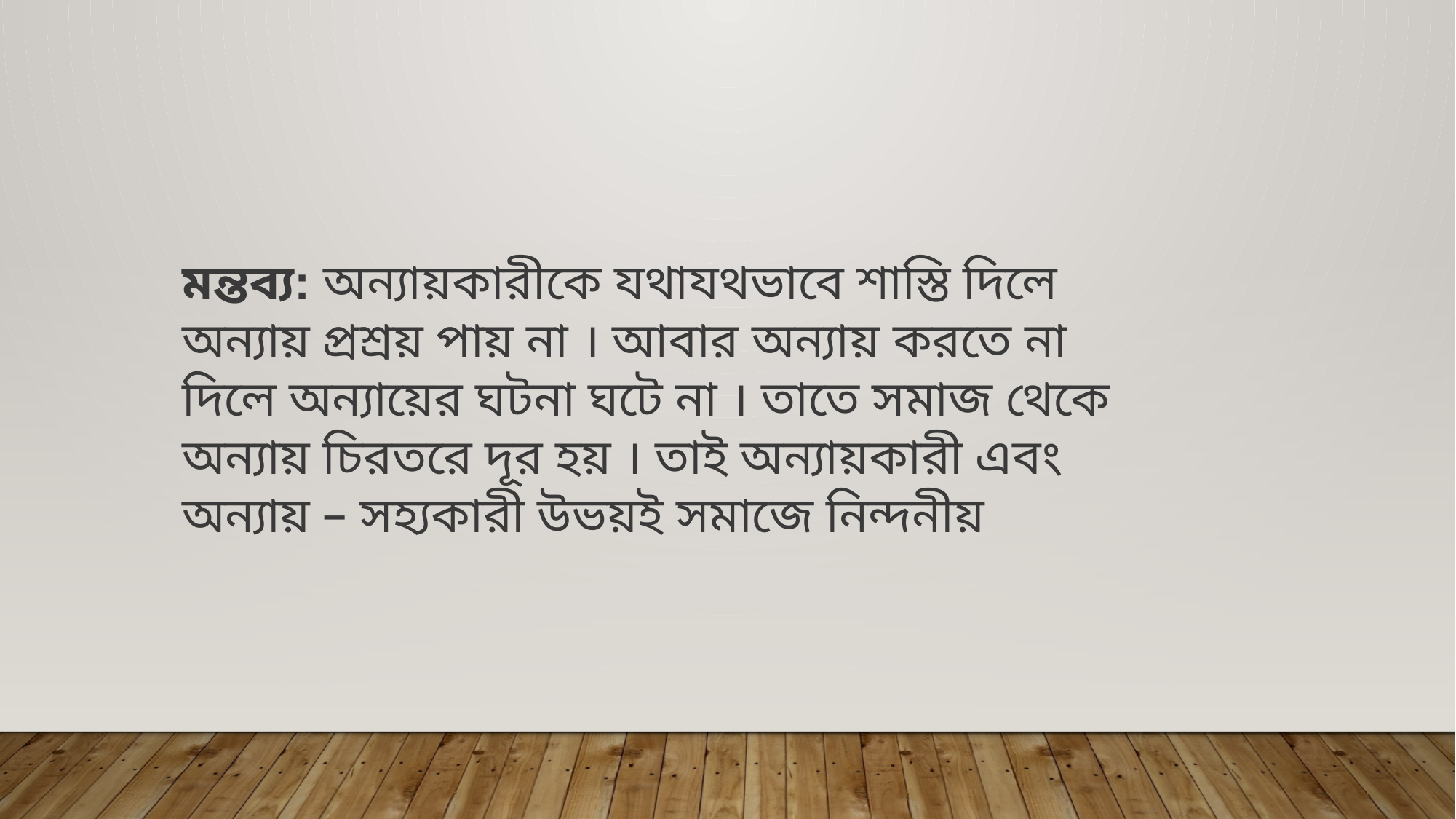

মন্তব্য: অন্যায়কারীকে যথাযথভাবে শাস্তি দিলে অন্যায় প্রশ্রয় পায় না । আবার অন্যায় করতে না দিলে অন্যায়ের ঘটনা ঘটে না । তাতে সমাজ থেকে অন্যায় চিরতরে দূর হয় । তাই অন্যায়কারী এবং অন্যায় – সহ্যকারী উভয়ই সমাজে নিন্দনীয়